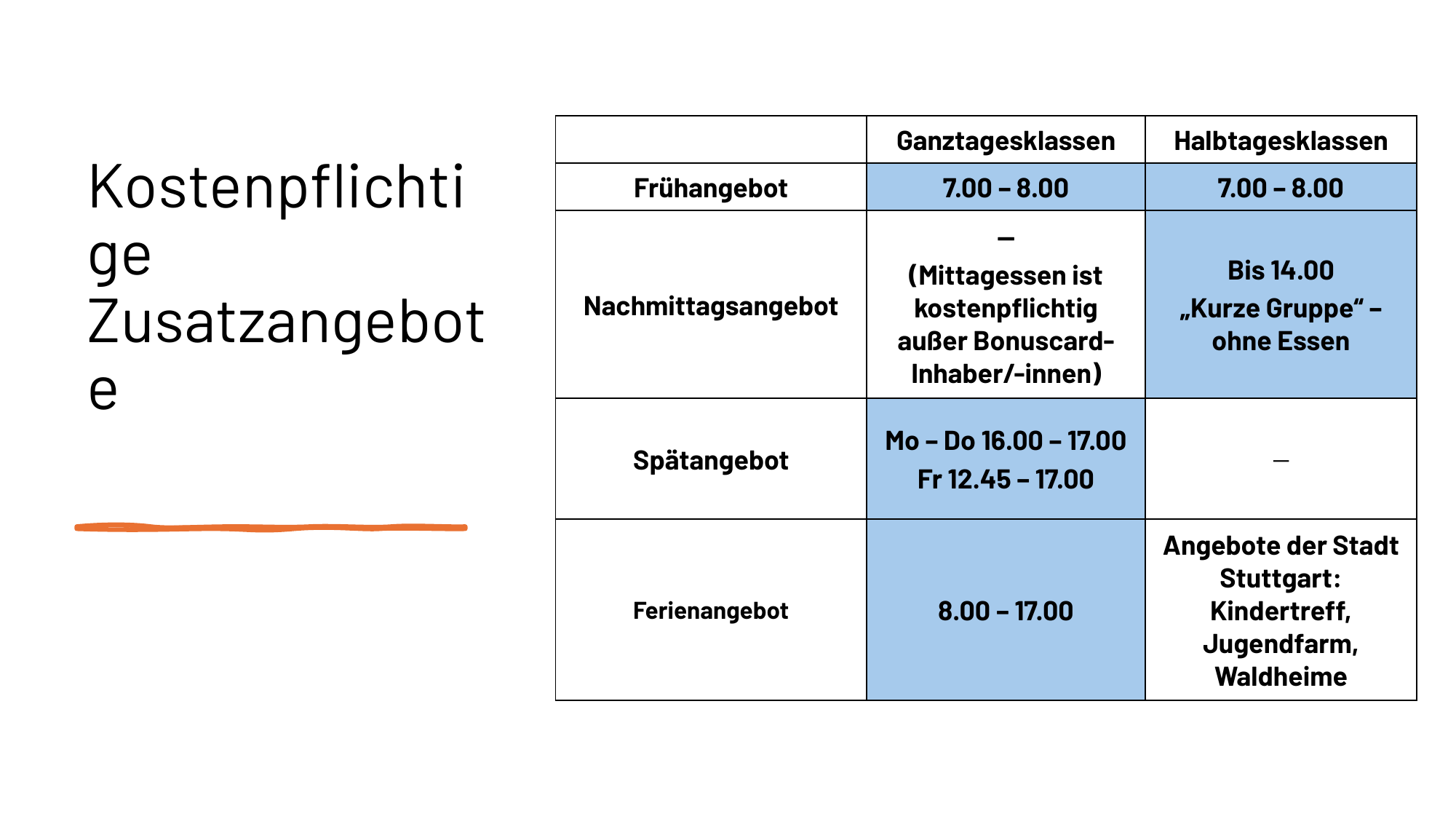

# Kostenpflichtige Zusatzangebote
|  | Ganztagesklassen | Halbtagesklassen |
| --- | --- | --- |
| Frühangebot | 7.00 – 8.00 | 7.00 – 8.00 |
| Nachmittagsangebot | -- (Mittagessen ist kostenpflichtig außer Bonuscard- Inhaber/-innen) | Bis 14.00 „Kurze Gruppe“ – ohne Essen |
| Spätangebot | Mo – Do 16.00 – 17.00 Fr 12.45 – 17.00 | -- |
| Ferienangebot | 8.00 – 17.00 | Angebote der Stadt Stuttgart: Kindertreff, Jugendfarm, Waldheime |